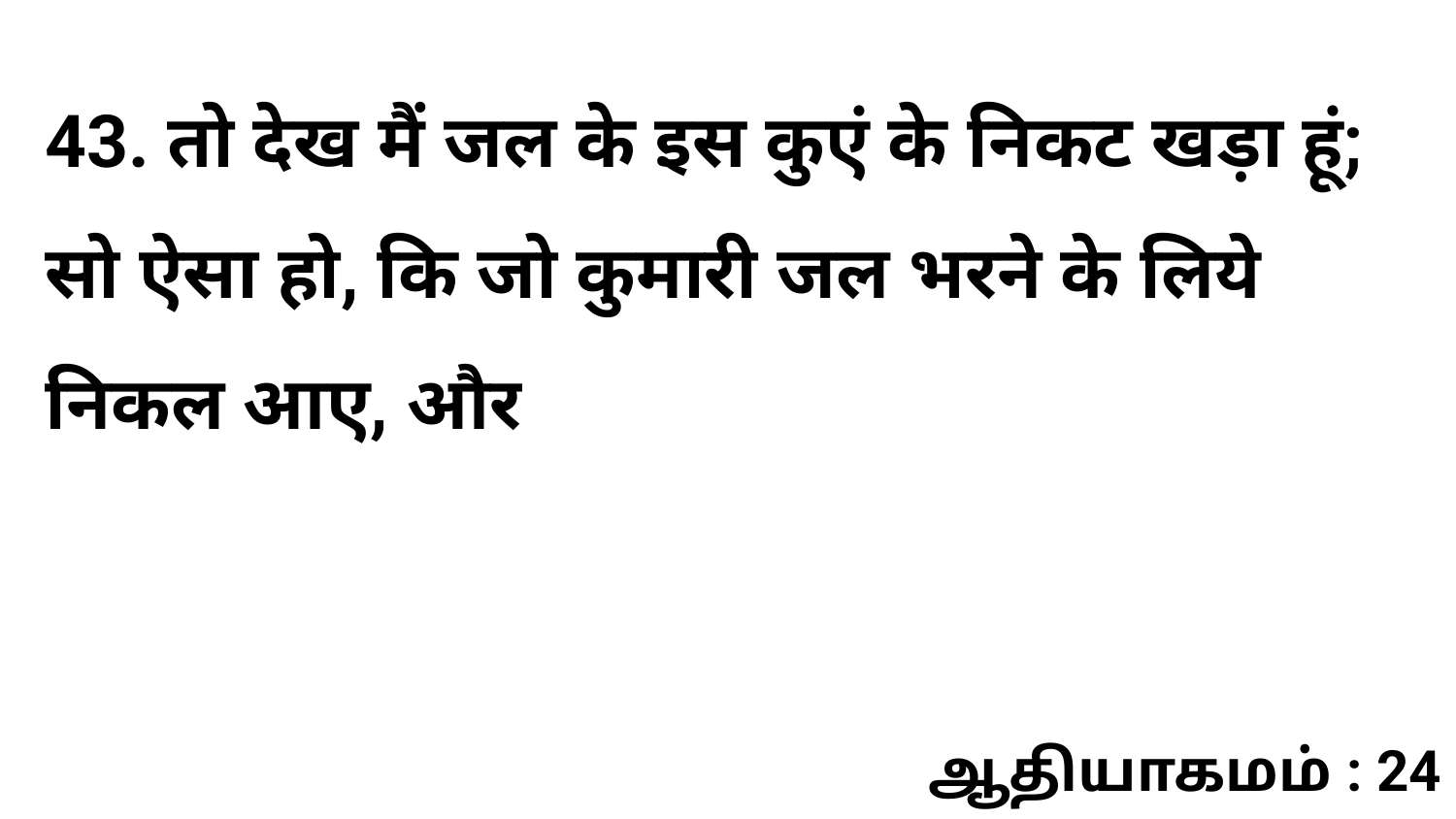

43. तो देख मैं जल के इस कुएं के निकट खड़ा हूं; सो ऐसा हो, कि जो कुमारी जल भरने के लिये निकल आए, और
ஆதியாகமம் : 24